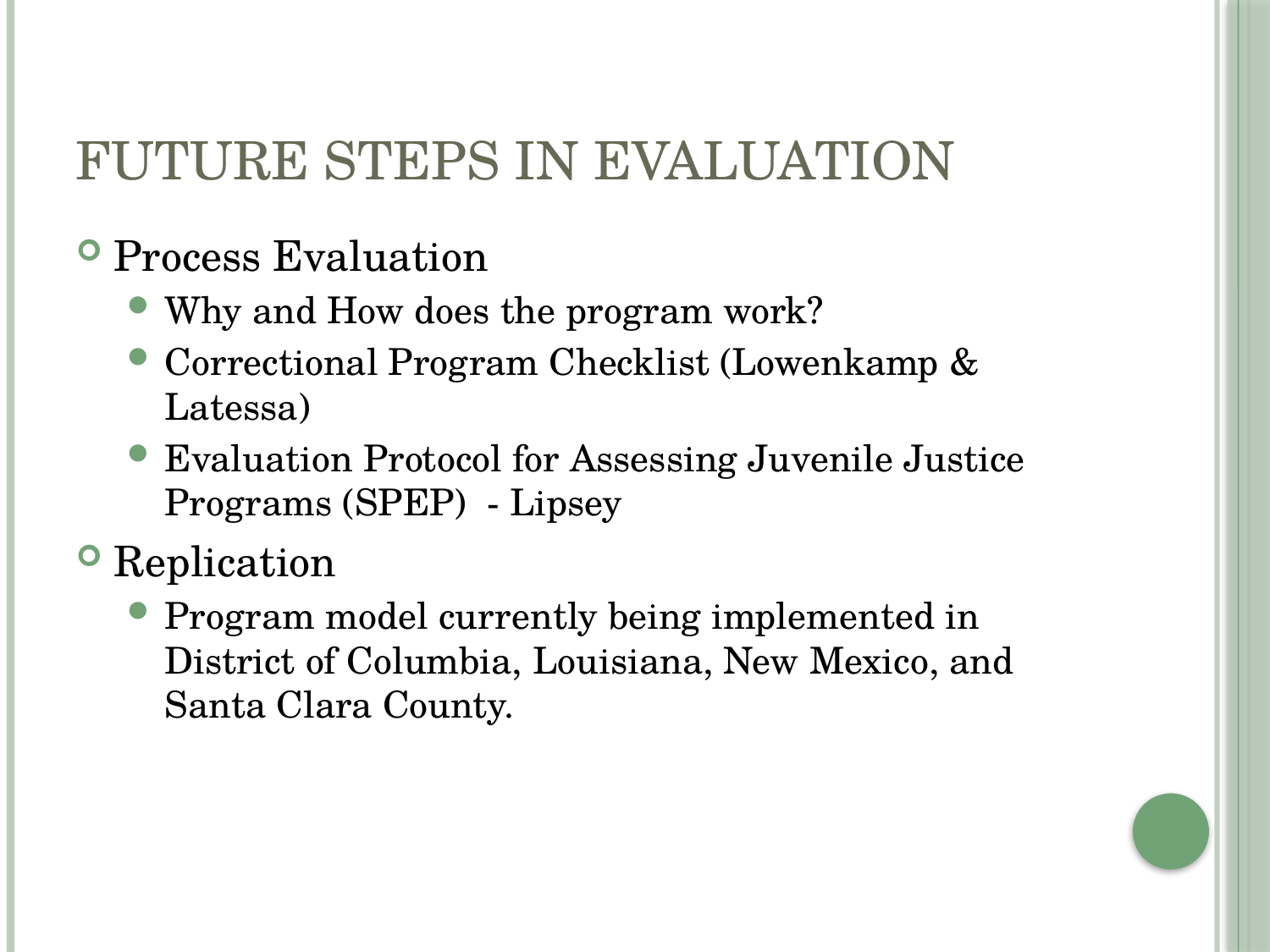

# Future Steps in Evaluation
Process Evaluation
Why and How does the program work?
Correctional Program Checklist (Lowenkamp & Latessa)
Evaluation Protocol for Assessing Juvenile Justice Programs (SPEP)  - Lipsey
Replication
Program model currently being implemented in District of Columbia, Louisiana, New Mexico, and Santa Clara County.